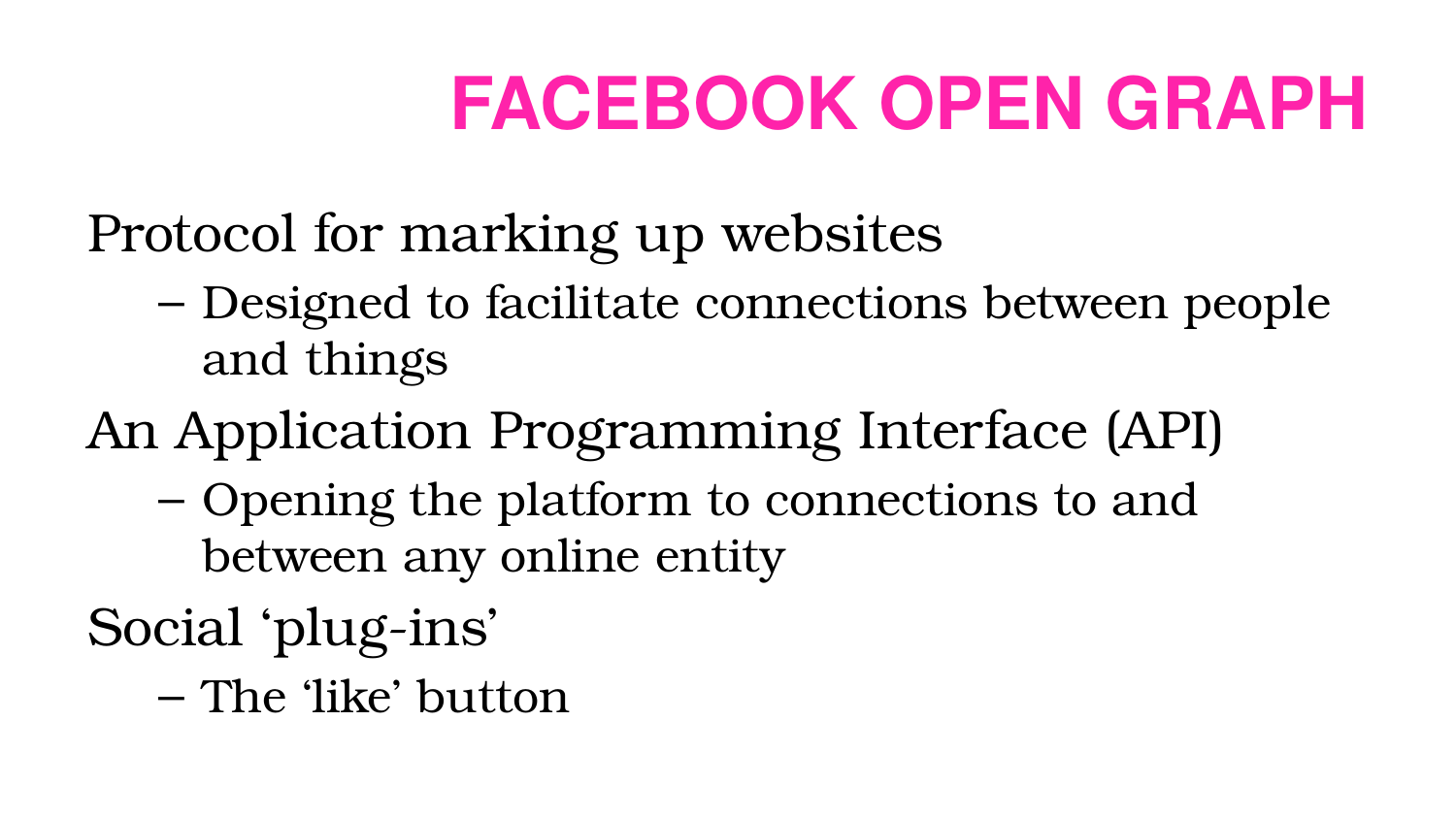

# Facebook Open Graph
Protocol for marking up websites
Designed to facilitate connections between people and things
An Application Programming Interface (API)
Opening the platform to connections to and between any online entity
Social ‘plug-ins’
The ‘like’ button